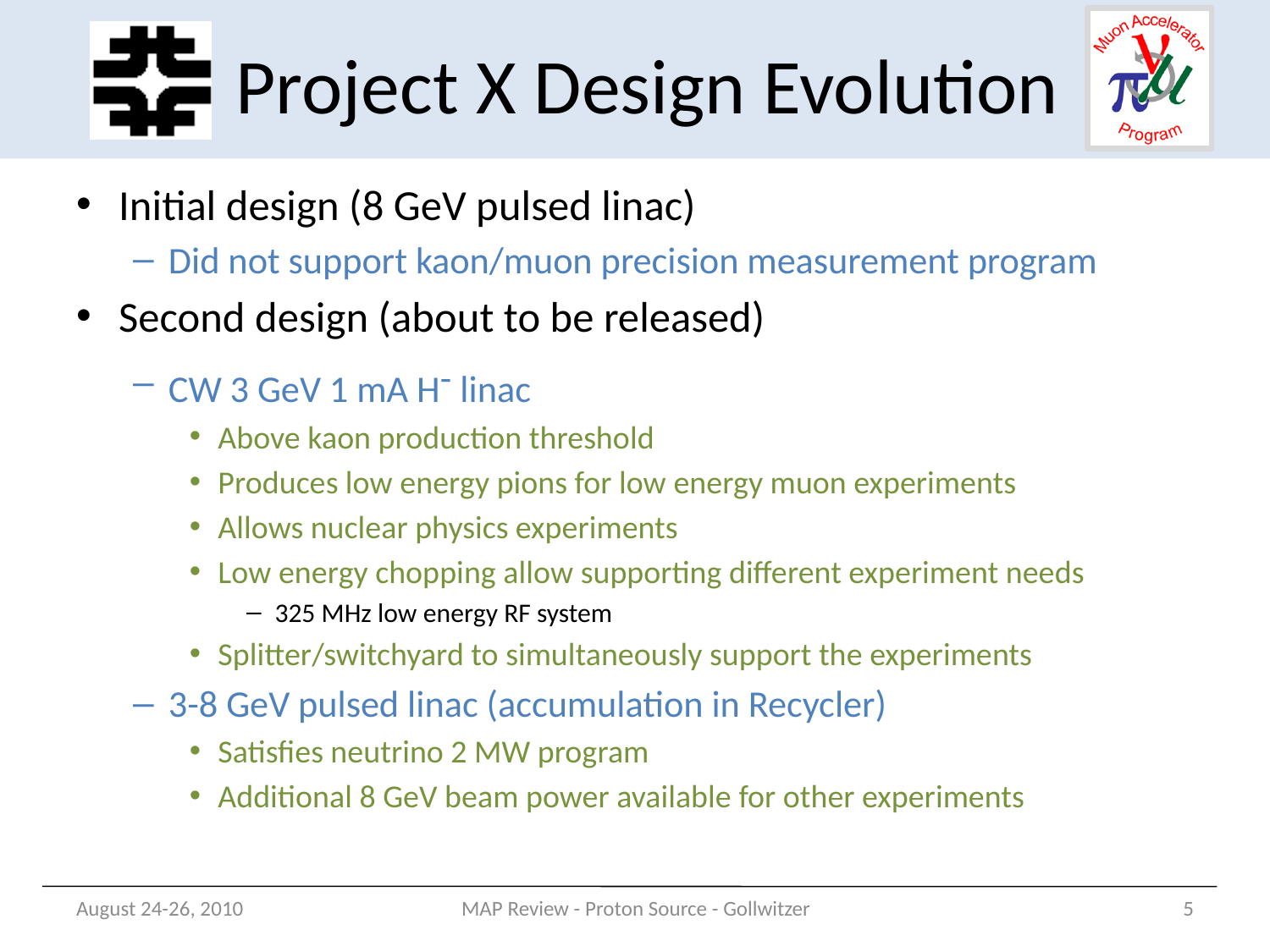

Project X Design Evolution
Initial design (8 GeV pulsed linac)
Did not support kaon/muon precision measurement program
Second design (about to be released)
CW 3 GeV 1 mA H- linac
Above kaon production threshold
Produces low energy pions for low energy muon experiments
Allows nuclear physics experiments
Low energy chopping allow supporting different experiment needs
325 MHz low energy RF system
Splitter/switchyard to simultaneously support the experiments
3-8 GeV pulsed linac (accumulation in Recycler)
Satisfies neutrino 2 MW program
Additional 8 GeV beam power available for other experiments

August 24-26, 2010
MAP Review - Proton Source - Gollwitzer
5